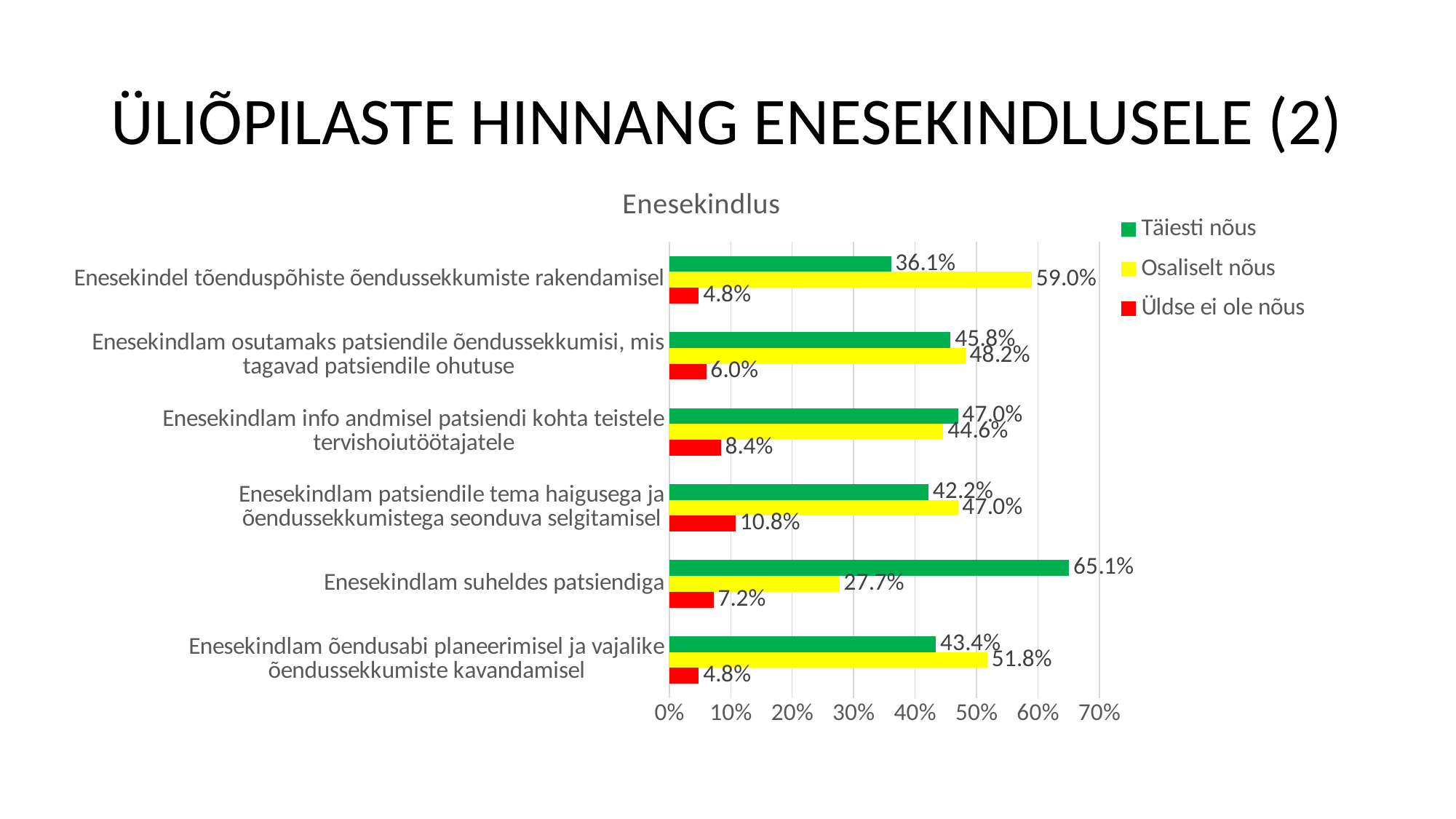

# ÜLIÕPILASTE HINNANG ENESEKINDLUSELE (2)

### Chart: Enesekindlus

| Category | Üldse ei ole nõus | Osaliselt nõus | Täiesti nõus |
|---|---|---|---|
| Enesekindlam õendusabi planeerimisel ja vajalike õendussekkumiste kavandamisel | 0.048 | 0.518 | 0.434 |
| Enesekindlam suheldes patsiendiga | 0.072 | 0.277 | 0.651 |
| Enesekindlam patsiendile tema haigusega ja õendussekkumistega seonduva selgitamisel | 0.108 | 0.47 | 0.422 |
| Enesekindlam info andmisel patsiendi kohta teistele tervishoiutöötajatele | 0.084 | 0.446 | 0.47 |
| Enesekindlam osutamaks patsiendile õendussekkumisi, mis tagavad patsiendile ohutuse | 0.06 | 0.482 | 0.458 |
| Enesekindel tõenduspõhiste õendussekkumiste rakendamisel | 0.048 | 0.59 | 0.361 |